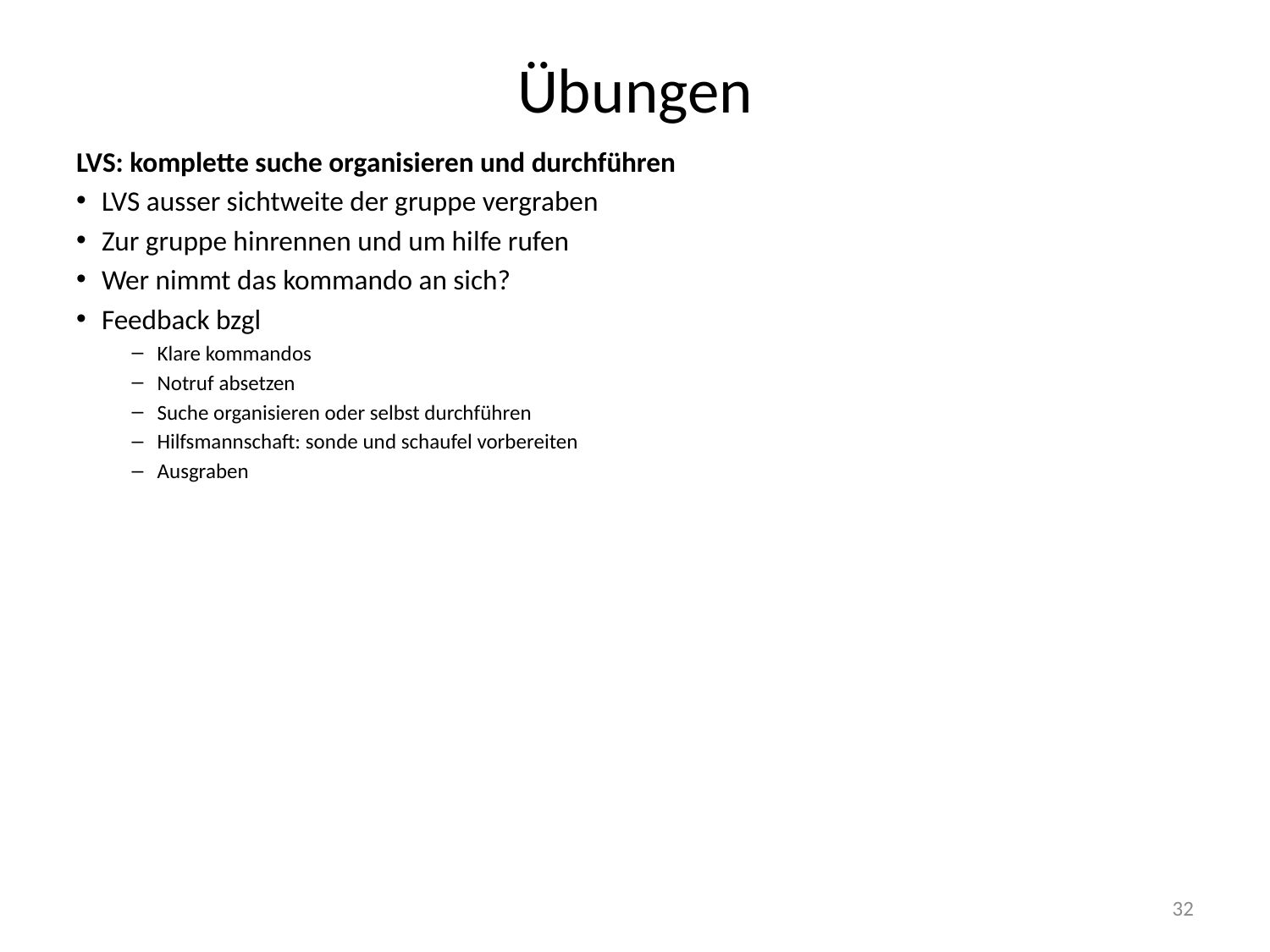

# Übungen
LVS: komplette suche organisieren und durchführen
LVS ausser sichtweite der gruppe vergraben
Zur gruppe hinrennen und um hilfe rufen
Wer nimmt das kommando an sich?
Feedback bzgl
Klare kommandos
Notruf absetzen
Suche organisieren oder selbst durchführen
Hilfsmannschaft: sonde und schaufel vorbereiten
Ausgraben

32